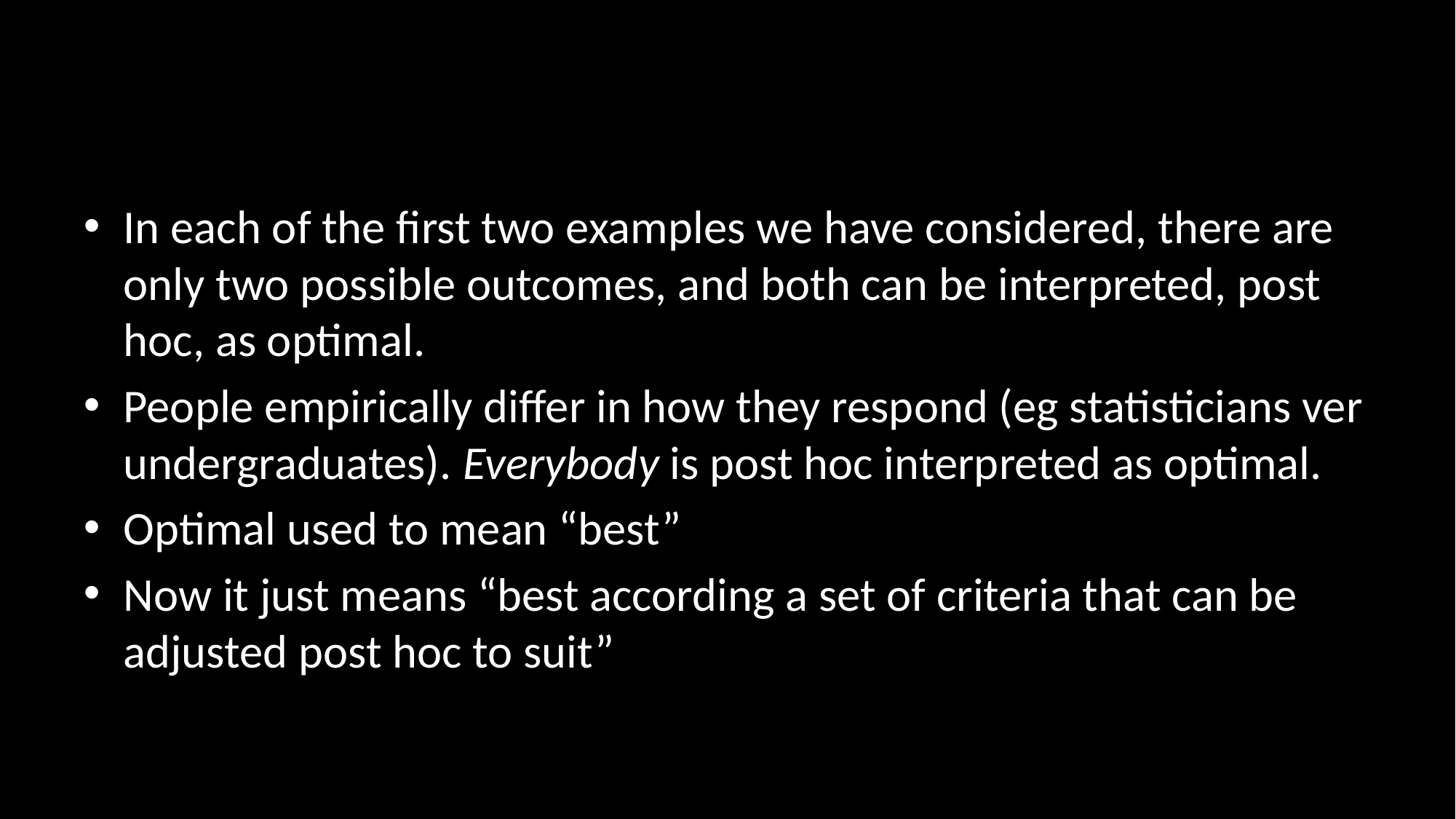

#
In each of the first two examples we have considered, there are only two possible outcomes, and both can be interpreted, post hoc, as optimal.
People empirically differ in how they respond (eg statisticians ver undergraduates). Everybody is post hoc interpreted as optimal.
Optimal used to mean “best”
Now it just means “best according a set of criteria that can be adjusted post hoc to suit”